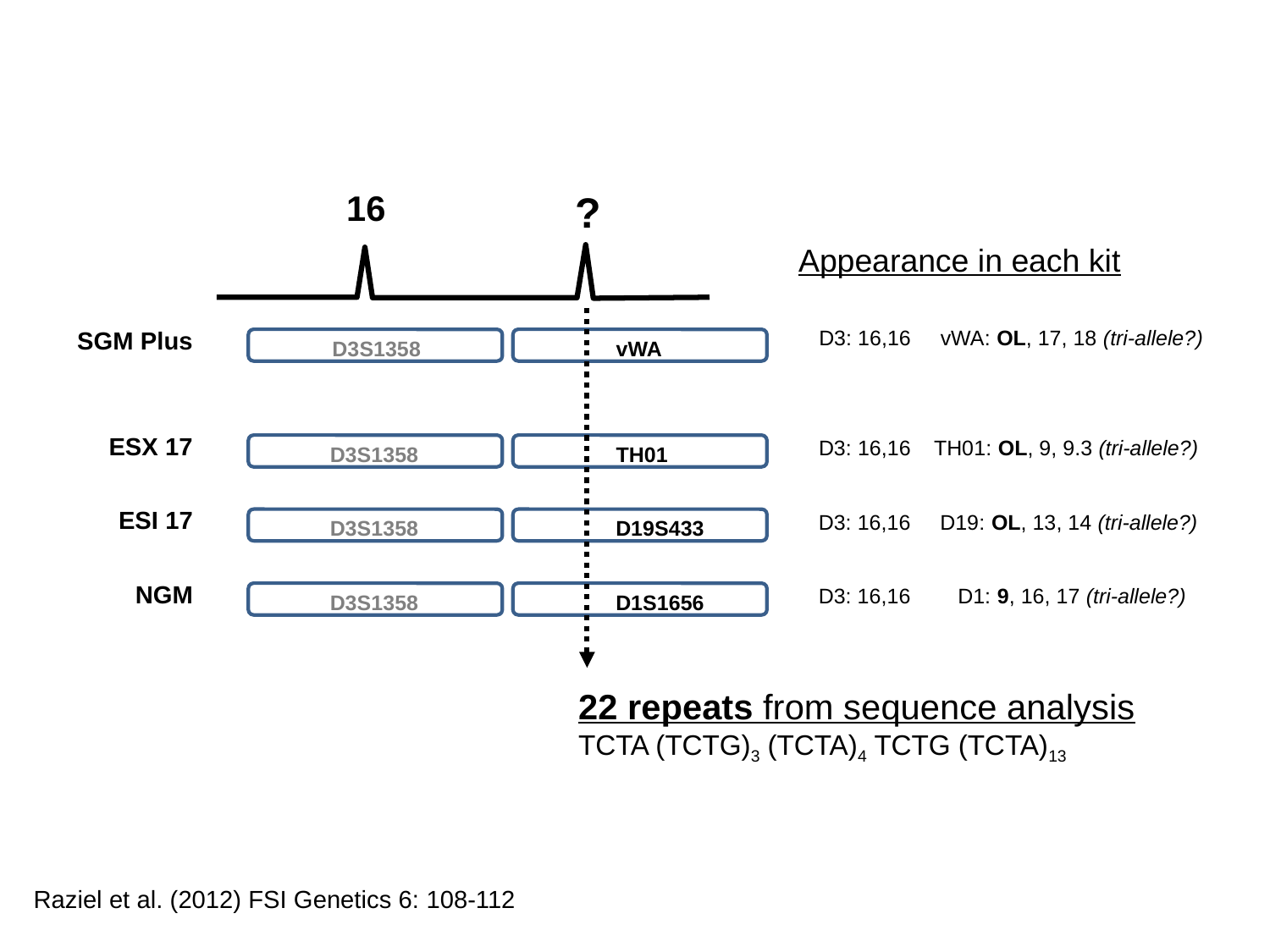

?
16
Appearance in each kit

SGM Plus
D3: 16,16     vWA: OL, 17, 18 (tri-allele?)

D3S1358

vWA
ESX 17
D3: 16,16    TH01: OL, 9, 9.3 (tri-allele?)

D3S1358

TH01
ESI 17
D3: 16,16     D19: OL, 13, 14 (tri-allele?)

D3S1358

D19S433
NGM
D3: 16,16        D1: 9, 16, 17 (tri-allele?)

D3S1358

D1S1656
22 repeats from sequence analysis
TCTA (TCTG)3 (TCTA)4 TCTG (TCTA)13
Raziel et al. (2012) FSI Genetics 6: 108-112